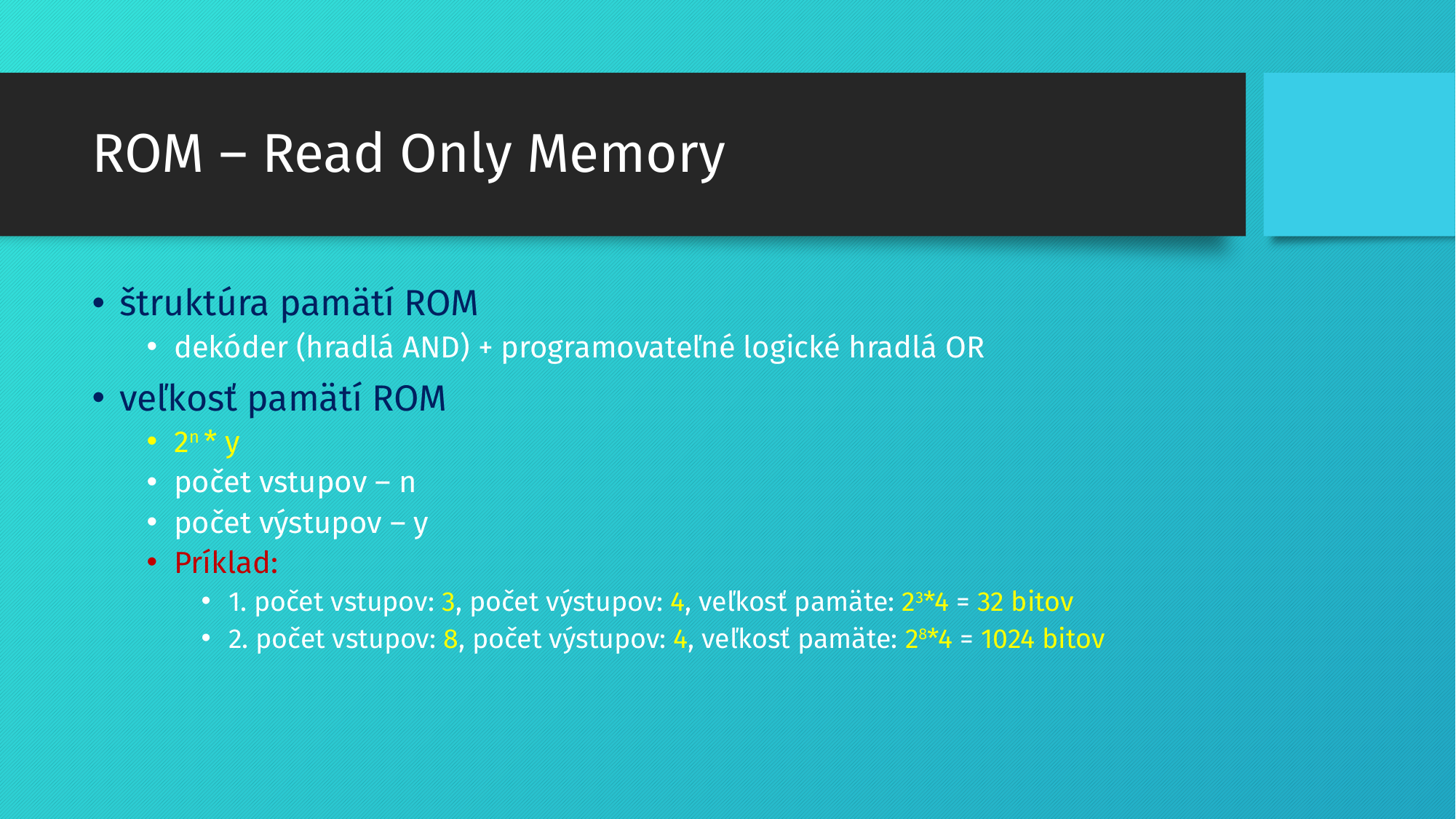

# ROM – Read Only Memory
štruktúra pamätí ROM
dekóder (hradlá AND) + programovateľné logické hradlá OR
veľkosť pamätí ROM
2n * y
počet vstupov – n
počet výstupov – y
Príklad:
1. počet vstupov: 3, počet výstupov: 4, veľkosť pamäte: 23*4 = 32 bitov
2. počet vstupov: 8, počet výstupov: 4, veľkosť pamäte: 28*4 = 1024 bitov